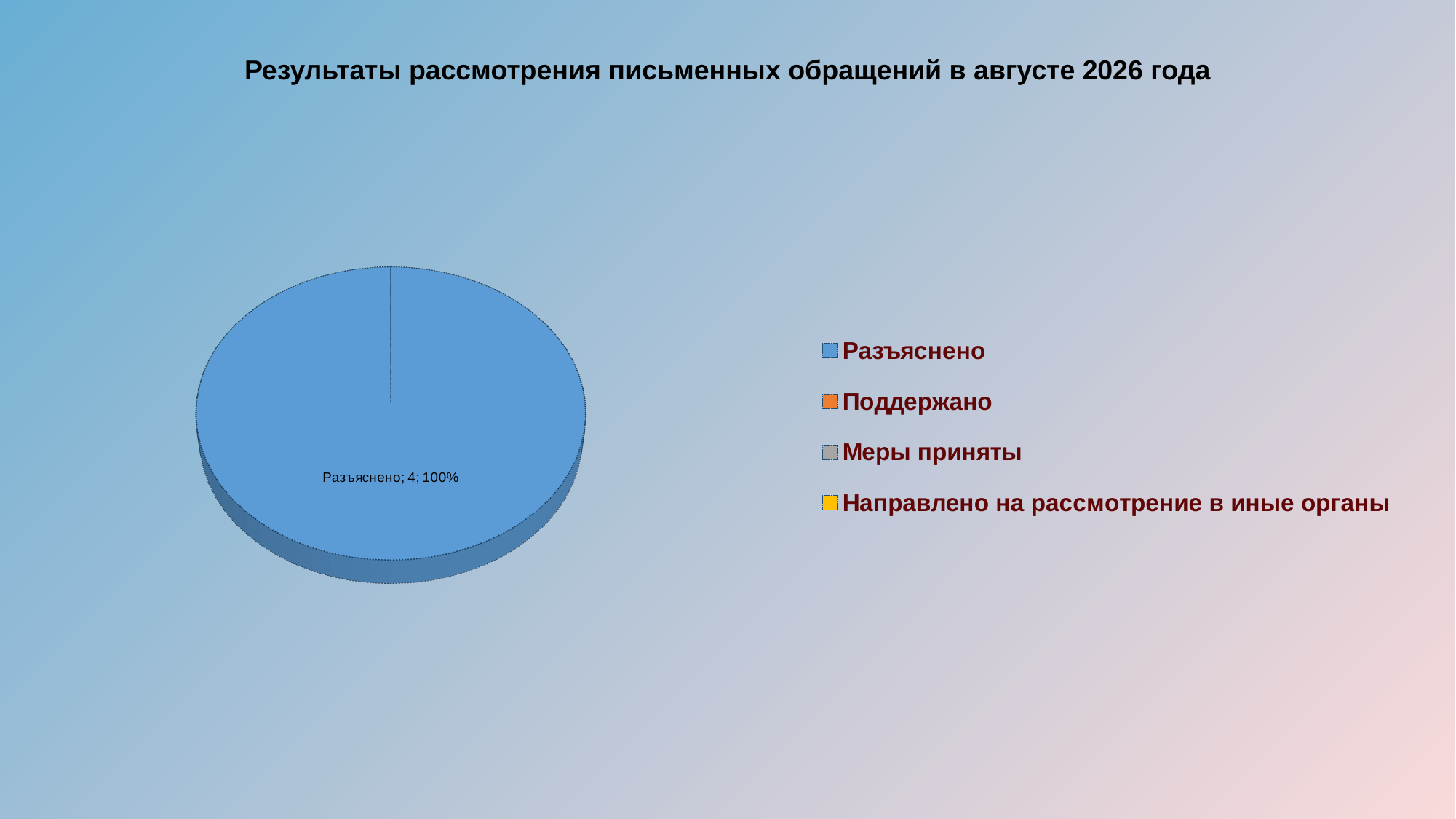

# Результаты рассмотрения письменных обращений в августе 2026 года

[unsupported chart]